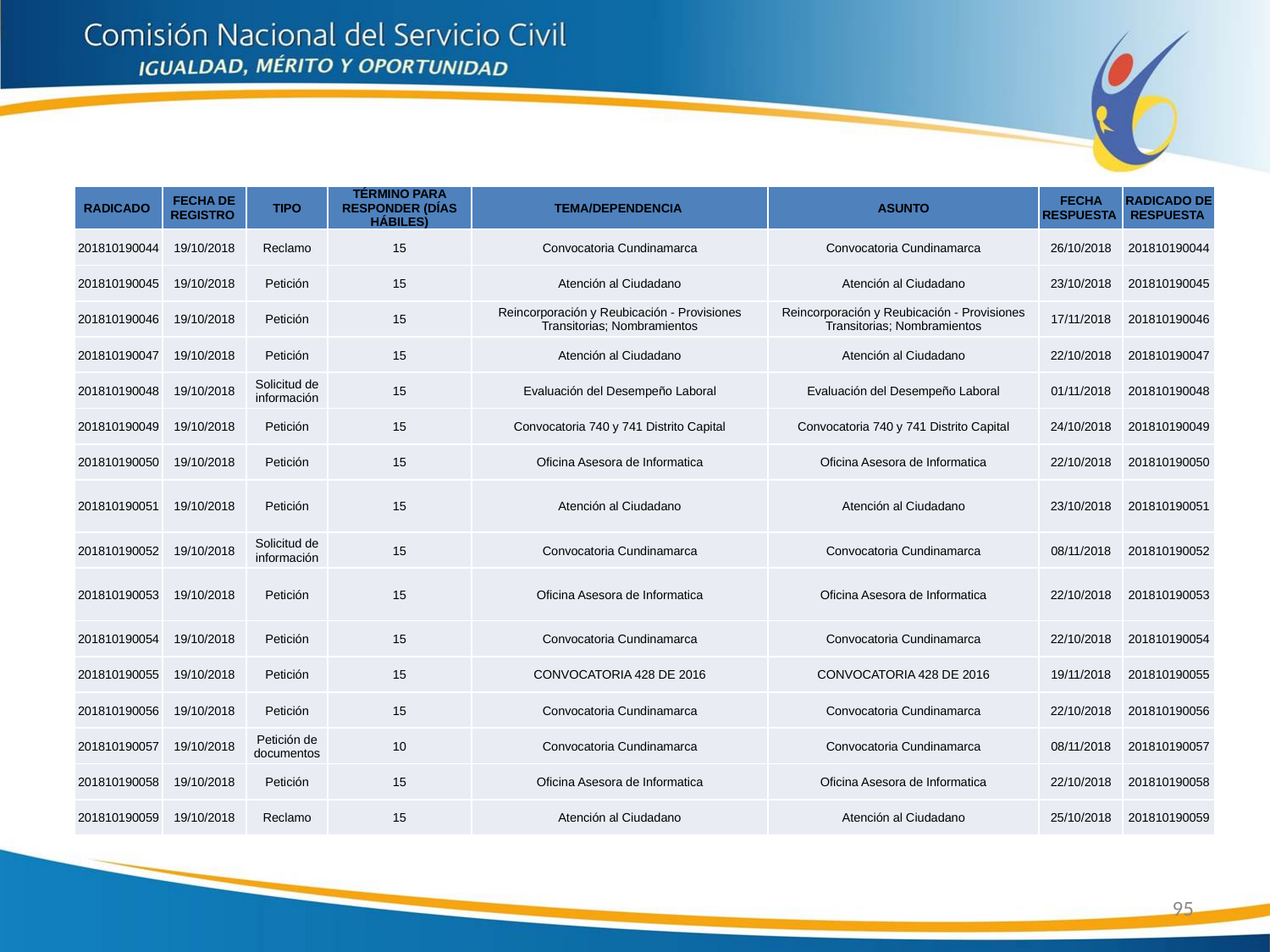

| RADICADO | FECHA DE REGISTRO | TIPO | TÉRMINO PARA RESPONDER (DÍAS HÁBILES) | TEMA/DEPENDENCIA | ASUNTO | FECHA RESPUESTA | RADICADO DE RESPUESTA |
| --- | --- | --- | --- | --- | --- | --- | --- |
| 201810190044 | 19/10/2018 | Reclamo | 15 | Convocatoria Cundinamarca | Convocatoria Cundinamarca | 26/10/2018 | 201810190044 |
| 201810190045 | 19/10/2018 | Petición | 15 | Atención al Ciudadano | Atención al Ciudadano | 23/10/2018 | 201810190045 |
| 201810190046 | 19/10/2018 | Petición | 15 | Reincorporación y Reubicación - Provisiones Transitorias; Nombramientos | Reincorporación y Reubicación - Provisiones Transitorias; Nombramientos | 17/11/2018 | 201810190046 |
| 201810190047 | 19/10/2018 | Petición | 15 | Atención al Ciudadano | Atención al Ciudadano | 22/10/2018 | 201810190047 |
| 201810190048 | 19/10/2018 | Solicitud de información | 15 | Evaluación del Desempeño Laboral | Evaluación del Desempeño Laboral | 01/11/2018 | 201810190048 |
| 201810190049 | 19/10/2018 | Petición | 15 | Convocatoria 740 y 741 Distrito Capital | Convocatoria 740 y 741 Distrito Capital | 24/10/2018 | 201810190049 |
| 201810190050 | 19/10/2018 | Petición | 15 | Oficina Asesora de Informatica | Oficina Asesora de Informatica | 22/10/2018 | 201810190050 |
| 201810190051 | 19/10/2018 | Petición | 15 | Atención al Ciudadano | Atención al Ciudadano | 23/10/2018 | 201810190051 |
| 201810190052 | 19/10/2018 | Solicitud de información | 15 | Convocatoria Cundinamarca | Convocatoria Cundinamarca | 08/11/2018 | 201810190052 |
| 201810190053 | 19/10/2018 | Petición | 15 | Oficina Asesora de Informatica | Oficina Asesora de Informatica | 22/10/2018 | 201810190053 |
| 201810190054 | 19/10/2018 | Petición | 15 | Convocatoria Cundinamarca | Convocatoria Cundinamarca | 22/10/2018 | 201810190054 |
| 201810190055 | 19/10/2018 | Petición | 15 | CONVOCATORIA 428 DE 2016 | CONVOCATORIA 428 DE 2016 | 19/11/2018 | 201810190055 |
| 201810190056 | 19/10/2018 | Petición | 15 | Convocatoria Cundinamarca | Convocatoria Cundinamarca | 22/10/2018 | 201810190056 |
| 201810190057 | 19/10/2018 | Petición de documentos | 10 | Convocatoria Cundinamarca | Convocatoria Cundinamarca | 08/11/2018 | 201810190057 |
| 201810190058 | 19/10/2018 | Petición | 15 | Oficina Asesora de Informatica | Oficina Asesora de Informatica | 22/10/2018 | 201810190058 |
| 201810190059 | 19/10/2018 | Reclamo | 15 | Atención al Ciudadano | Atención al Ciudadano | 25/10/2018 | 201810190059 |
95